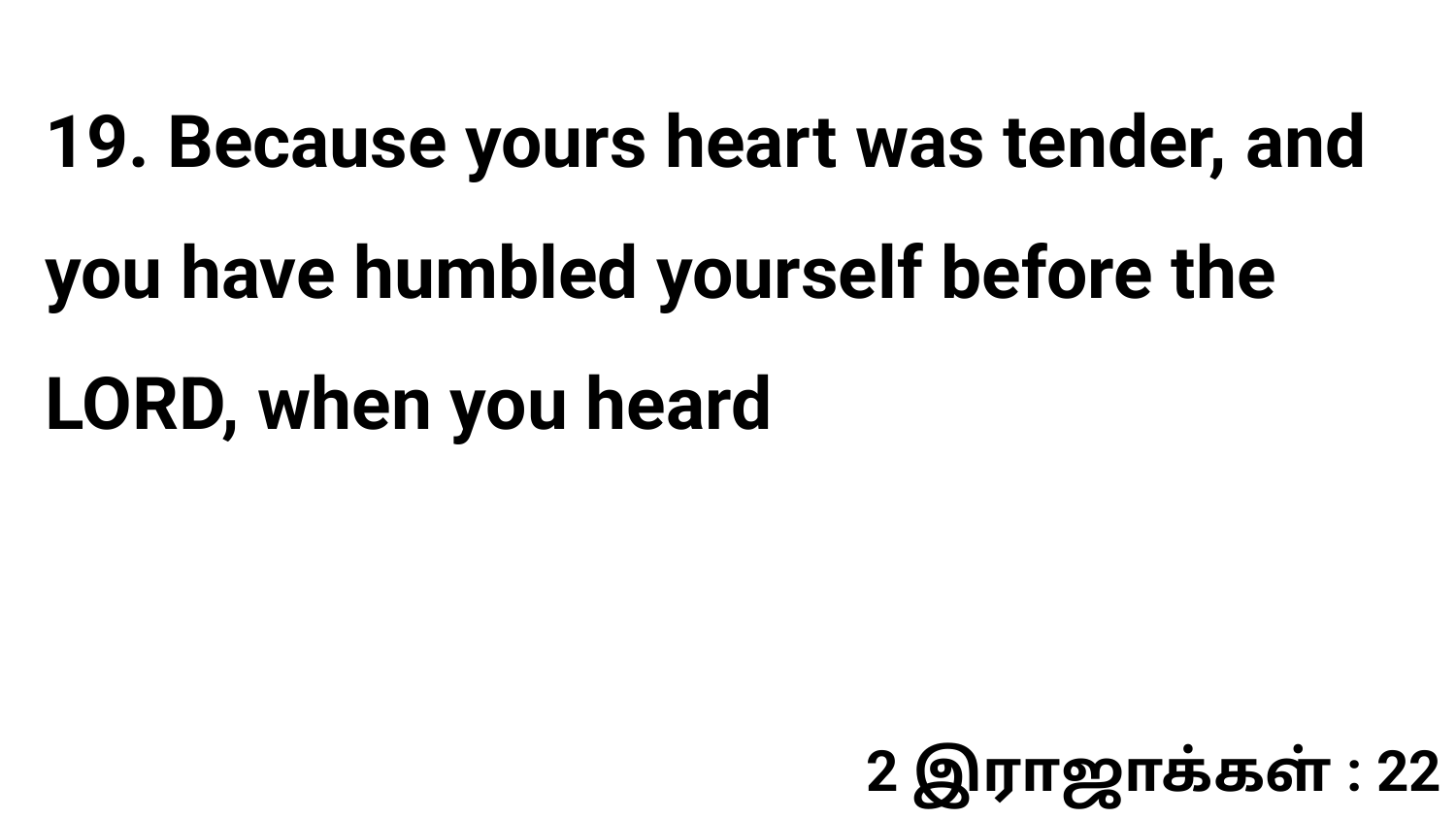

19. Because yours heart was tender, and you have humbled yourself before the LORD, when you heard
2 இராஜாக்கள் : 22